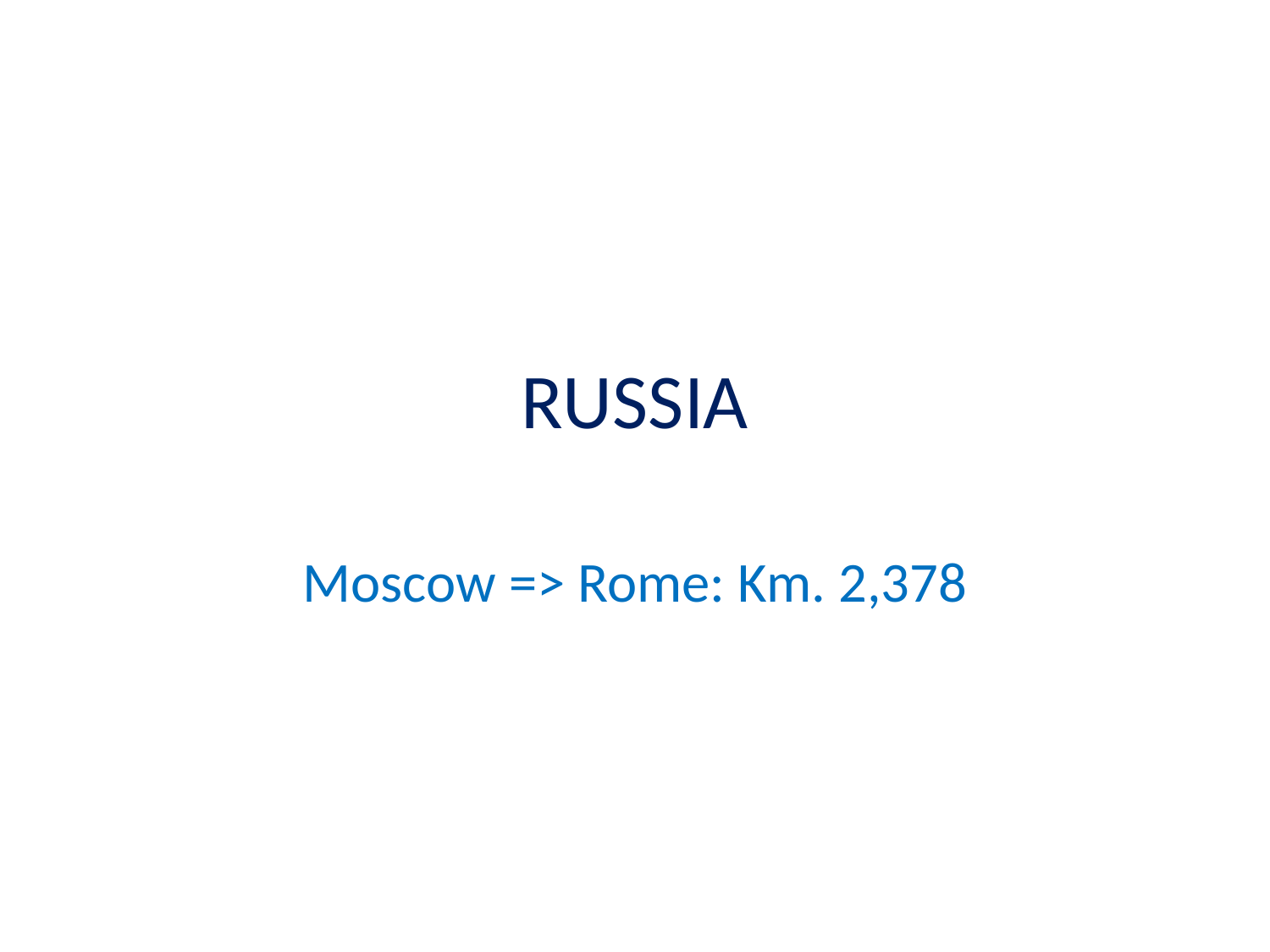

# RUSSIA
Moscow => Rome: Km. 2,378